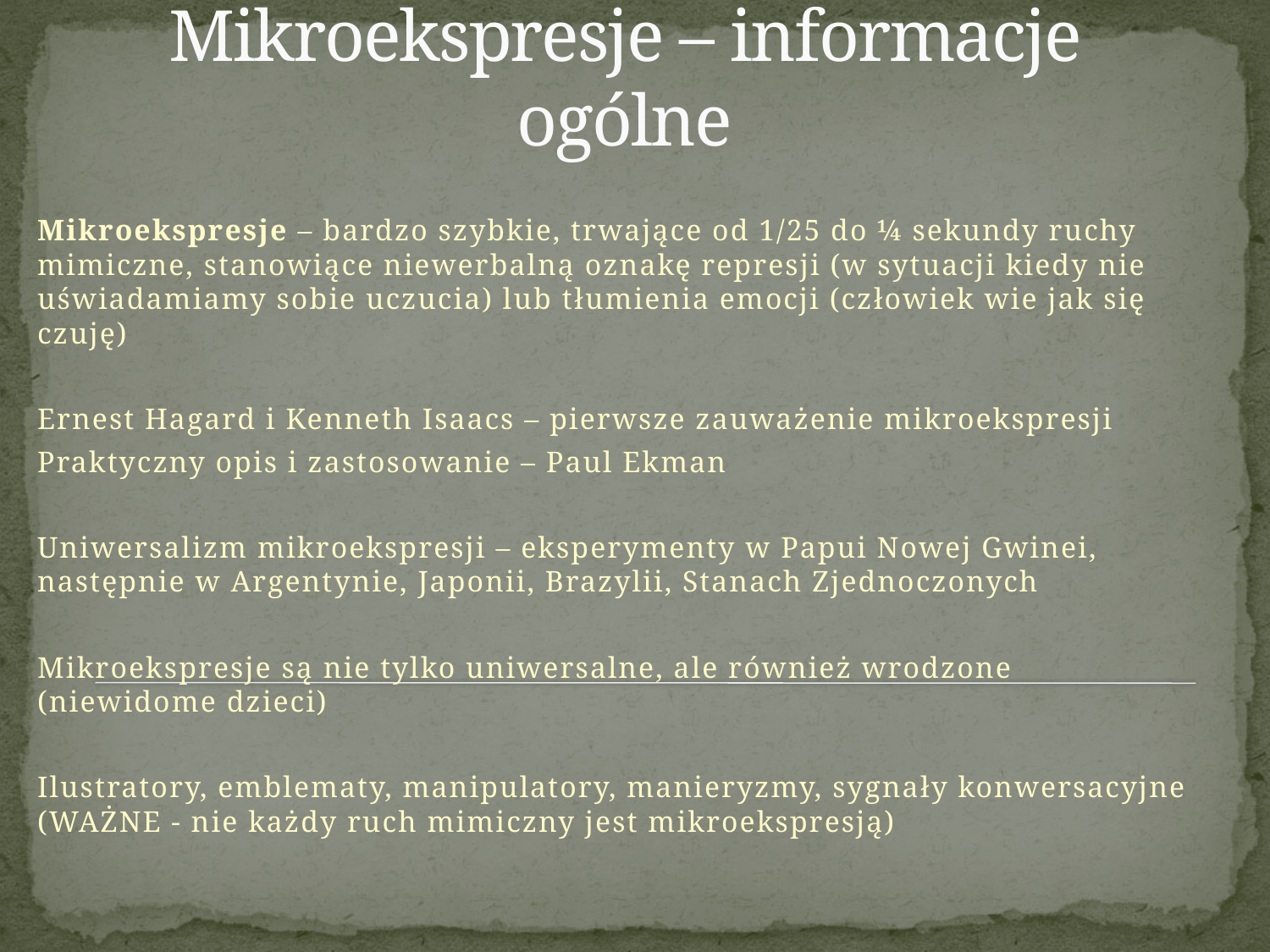

# Mikroekspresje – informacje ogólne
Mikroekspresje – bardzo szybkie, trwające od 1/25 do ¼ sekundy ruchy mimiczne, stanowiące niewerbalną oznakę represji (w sytuacji kiedy nie uświadamiamy sobie uczucia) lub tłumienia emocji (człowiek wie jak się czuję)

Ernest Hagard i Kenneth Isaacs – pierwsze zauważenie mikroekspresji
Praktyczny opis i zastosowanie – Paul Ekman

Uniwersalizm mikroekspresji – eksperymenty w Papui Nowej Gwinei, następnie w Argentynie, Japonii, Brazylii, Stanach Zjednoczonych

Mikroekspresje są nie tylko uniwersalne, ale również wrodzone
(niewidome dzieci)

Ilustratory, emblematy, manipulatory, manieryzmy, sygnały konwersacyjne (WAŻNE - nie każdy ruch mimiczny jest mikroekspresją)